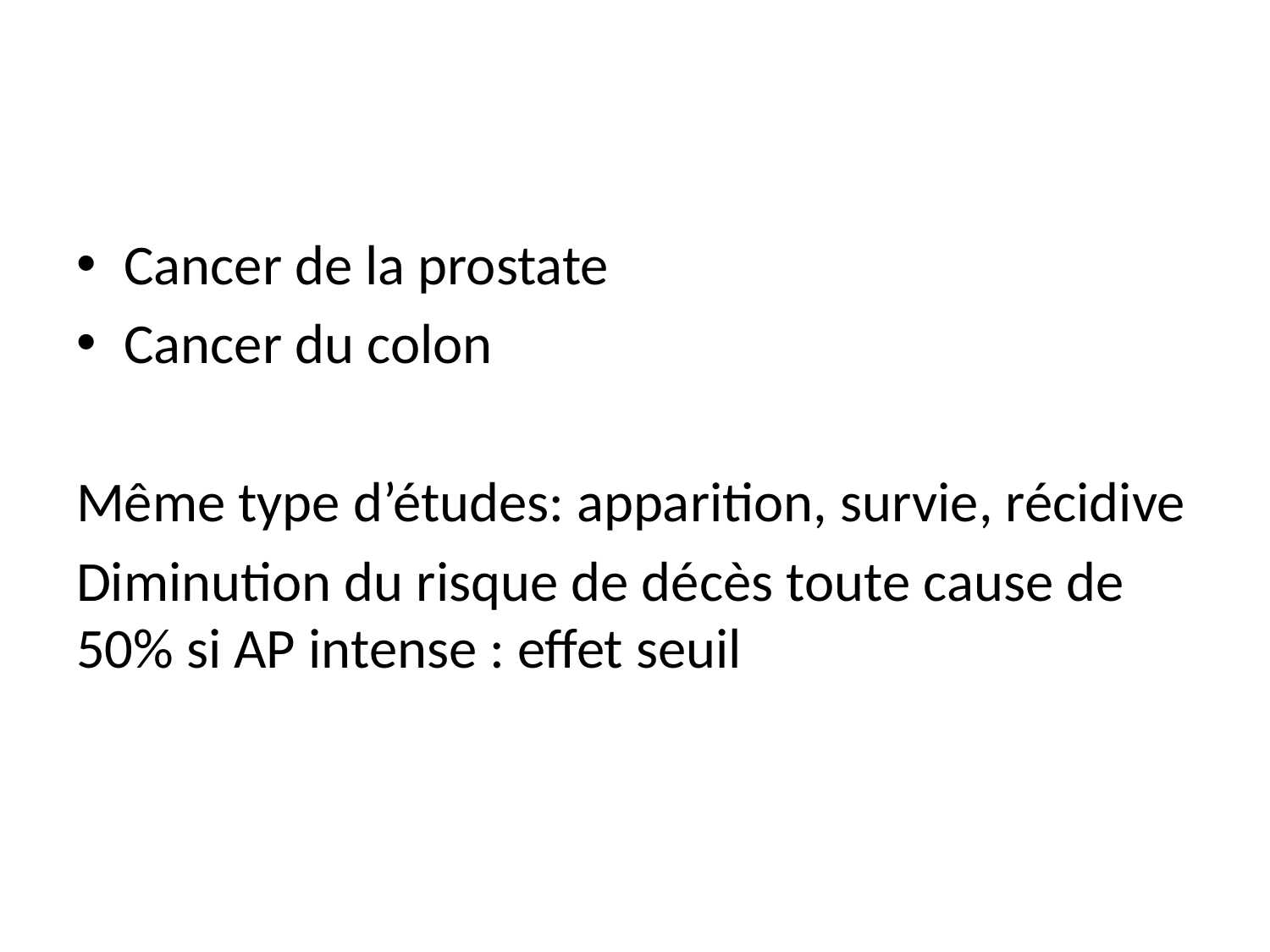

Cancer de la prostate
Cancer du colon

Même type d’études: apparition, survie, récidive
Diminution du risque de décès toute cause de 50% si AP intense : effet seuil